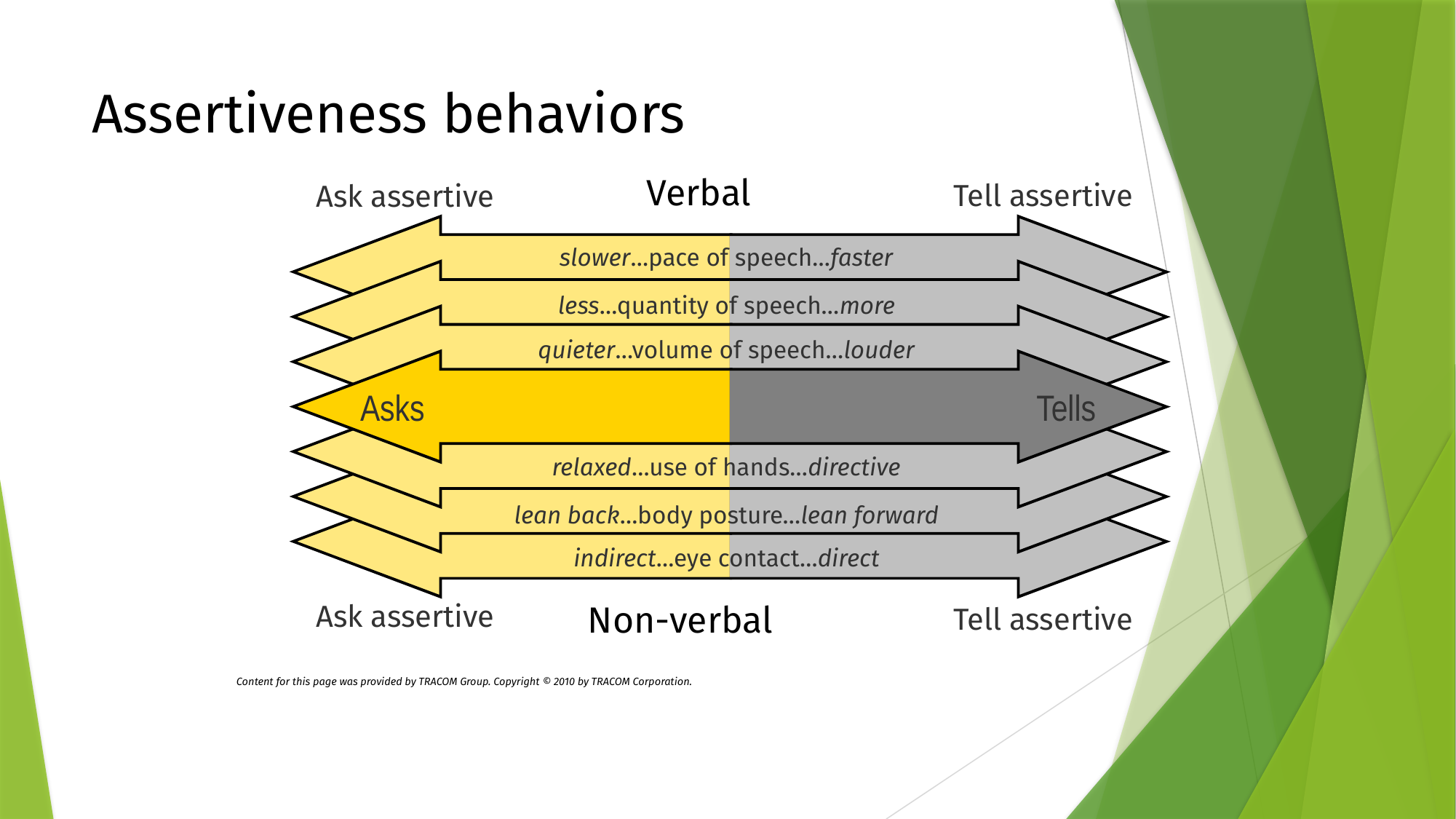

# Assertiveness behaviors
Verbal
Tell assertive
Ask assertive

slower…pace of speech…faster

less…quantity of speech…more

quieter…volume of speech…louder

Asks
Tells

relaxed…use of hands…directive

lean back…body posture…lean forward
indirect…eye contact…direct
Ask assertive
Non-verbal
Tell assertive

Content for this page was provided by TRACOM Group. Copyright © 2010 by TRACOM Corporation.